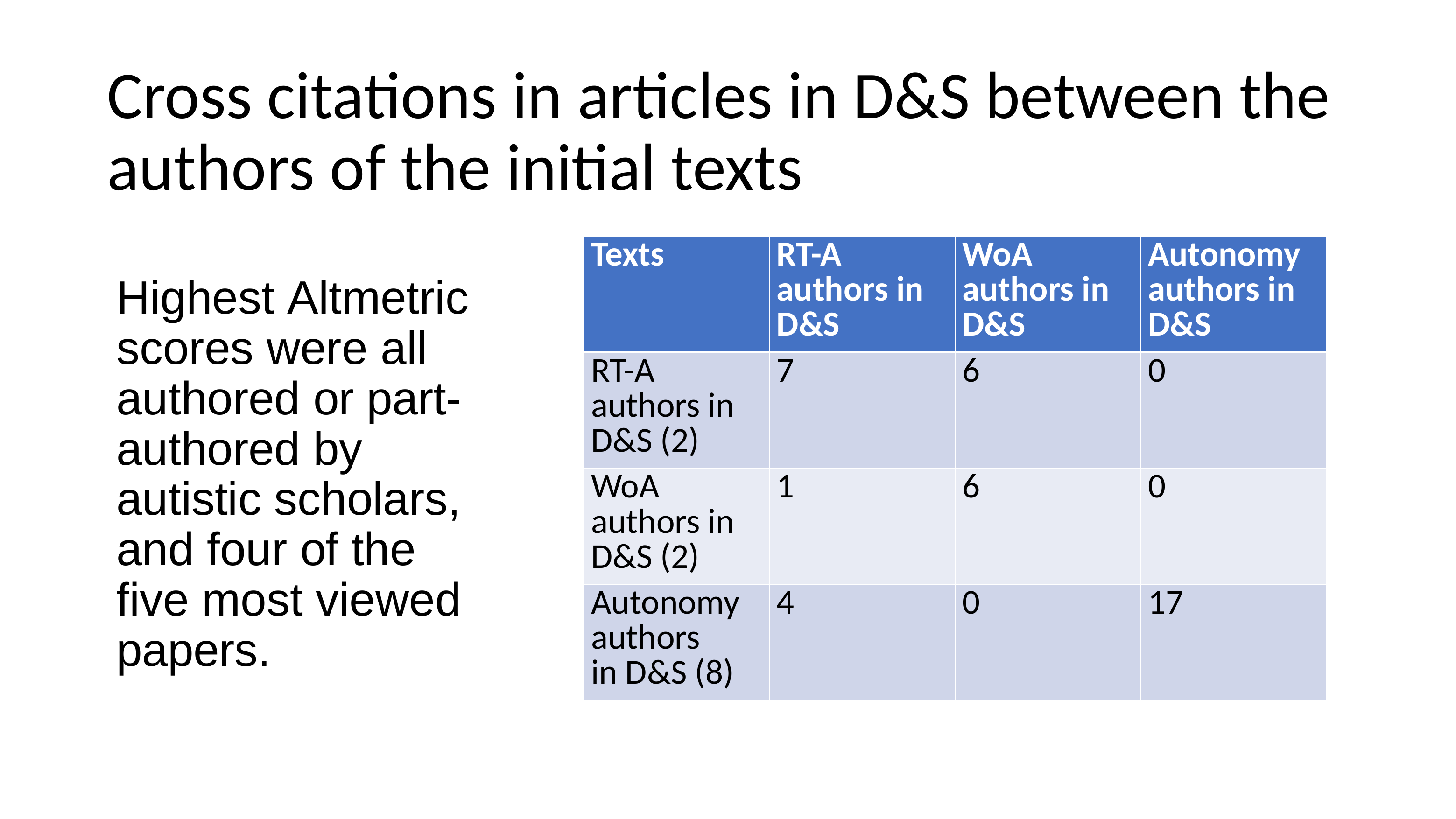

# Cross citations in articles in D&S between the authors of the initial texts
| Texts | RT-A authors in D&S | WoA authors in D&S | Autonomy authors in D&S |
| --- | --- | --- | --- |
| RT-A authors in D&S (2) | 7 | 6 | 0 |
| WoA authors in D&S (2) | 1 | 6 | 0 |
| Autonomy authors in D&S (8) | 4 | 0 | 17 |
Highest Altmetric scores were all authored or part-authored by autistic scholars, and four of the five most viewed papers.